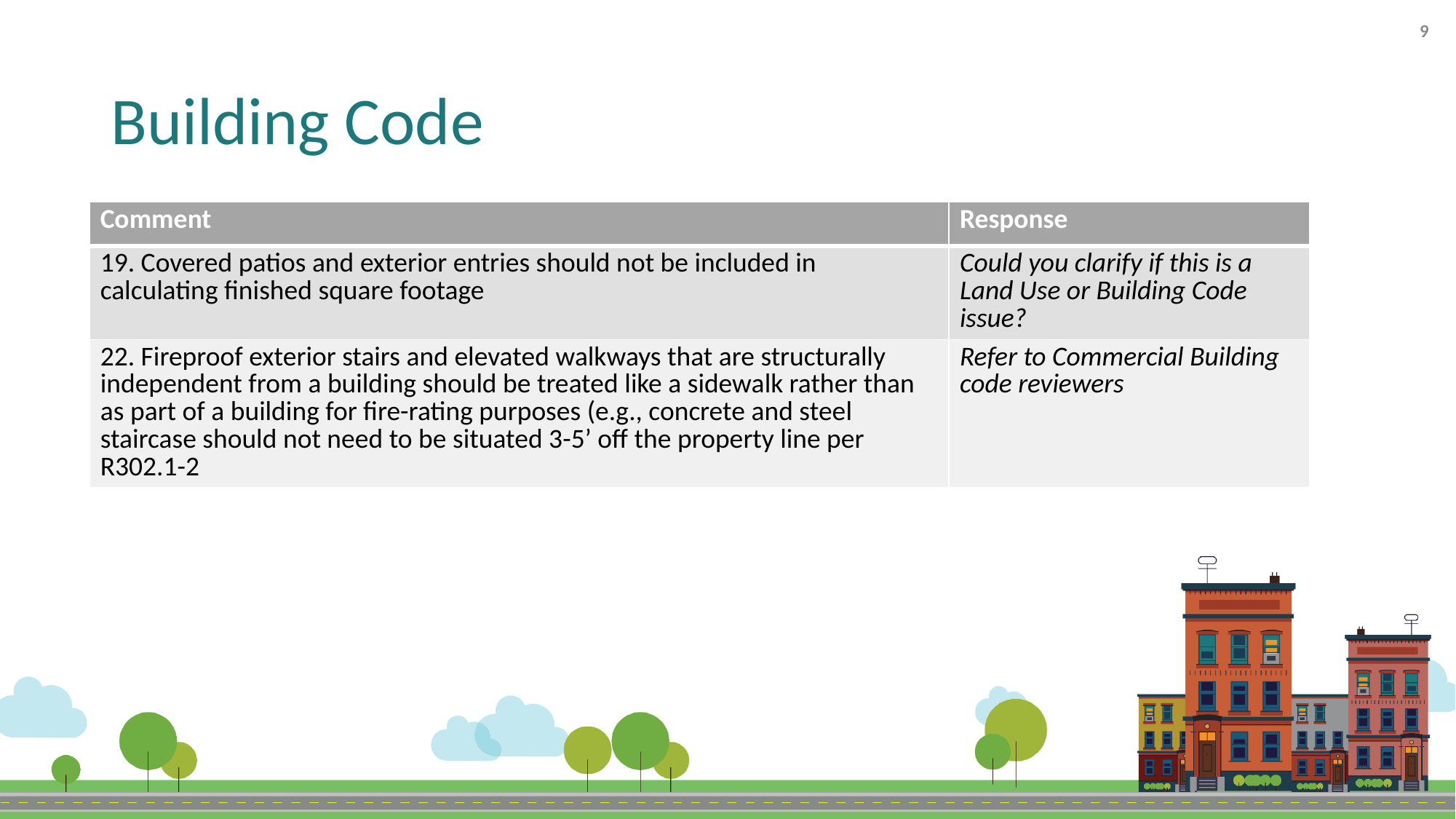

9
# Building Code
| Comment | Response |
| --- | --- |
| 19. Covered patios and exterior entries should not be included in calculating finished square footage | Could you clarify if this is a Land Use or Building Code issue? |
| 22. Fireproof exterior stairs and elevated walkways that are structurally independent from a building should be treated like a sidewalk rather than as part of a building for fire-rating purposes (e.g., concrete and steel staircase should not need to be situated 3-5’ off the property line per R302.1-2 | Refer to Commercial Building code reviewers |